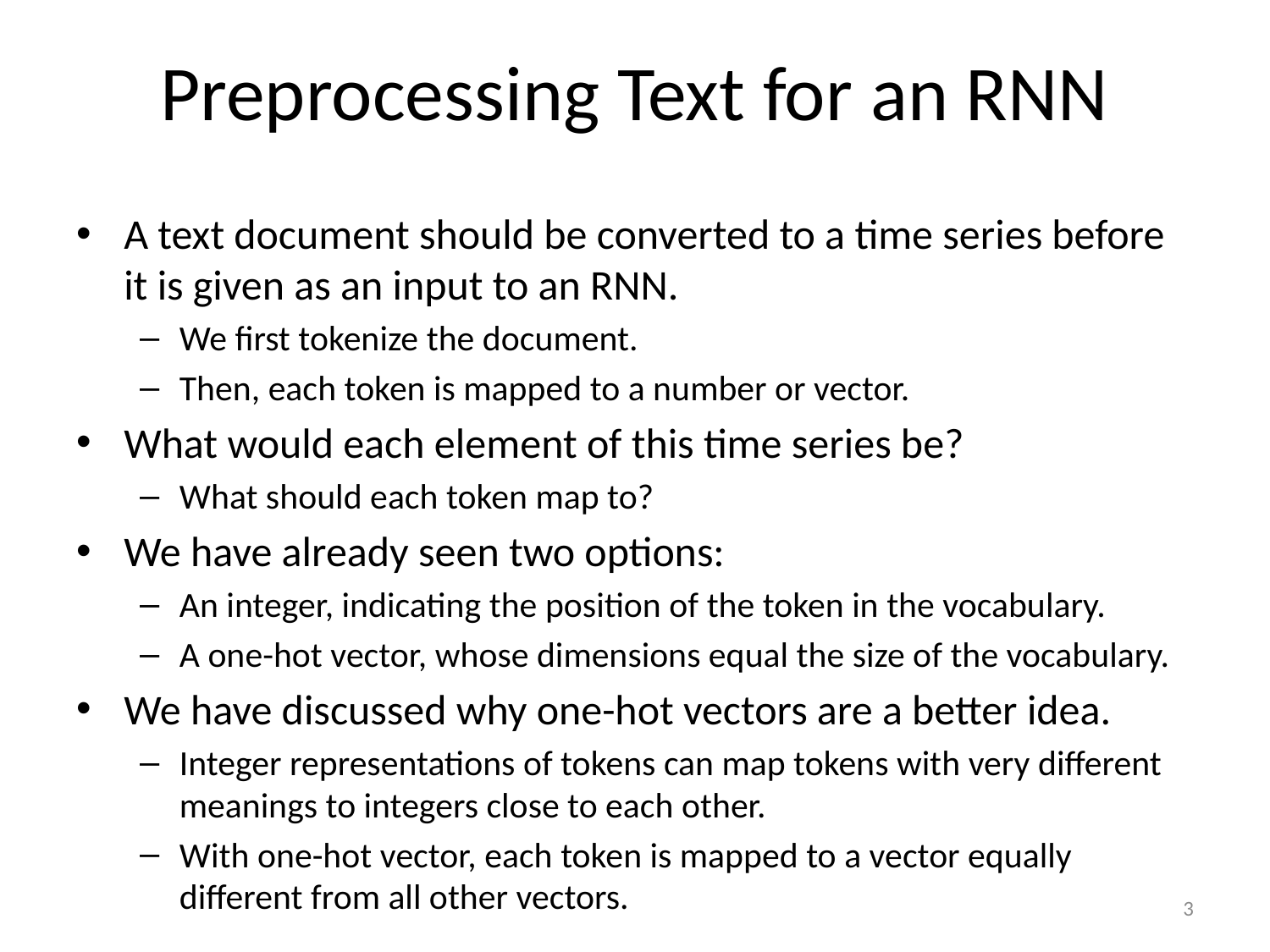

# Preprocessing Text for an RNN
A text document should be converted to a time series before it is given as an input to an RNN.
We first tokenize the document.
Then, each token is mapped to a number or vector.
What would each element of this time series be?
What should each token map to?
We have already seen two options:
An integer, indicating the position of the token in the vocabulary.
A one-hot vector, whose dimensions equal the size of the vocabulary.
We have discussed why one-hot vectors are a better idea.
Integer representations of tokens can map tokens with very different meanings to integers close to each other.
With one-hot vector, each token is mapped to a vector equally different from all other vectors.
3